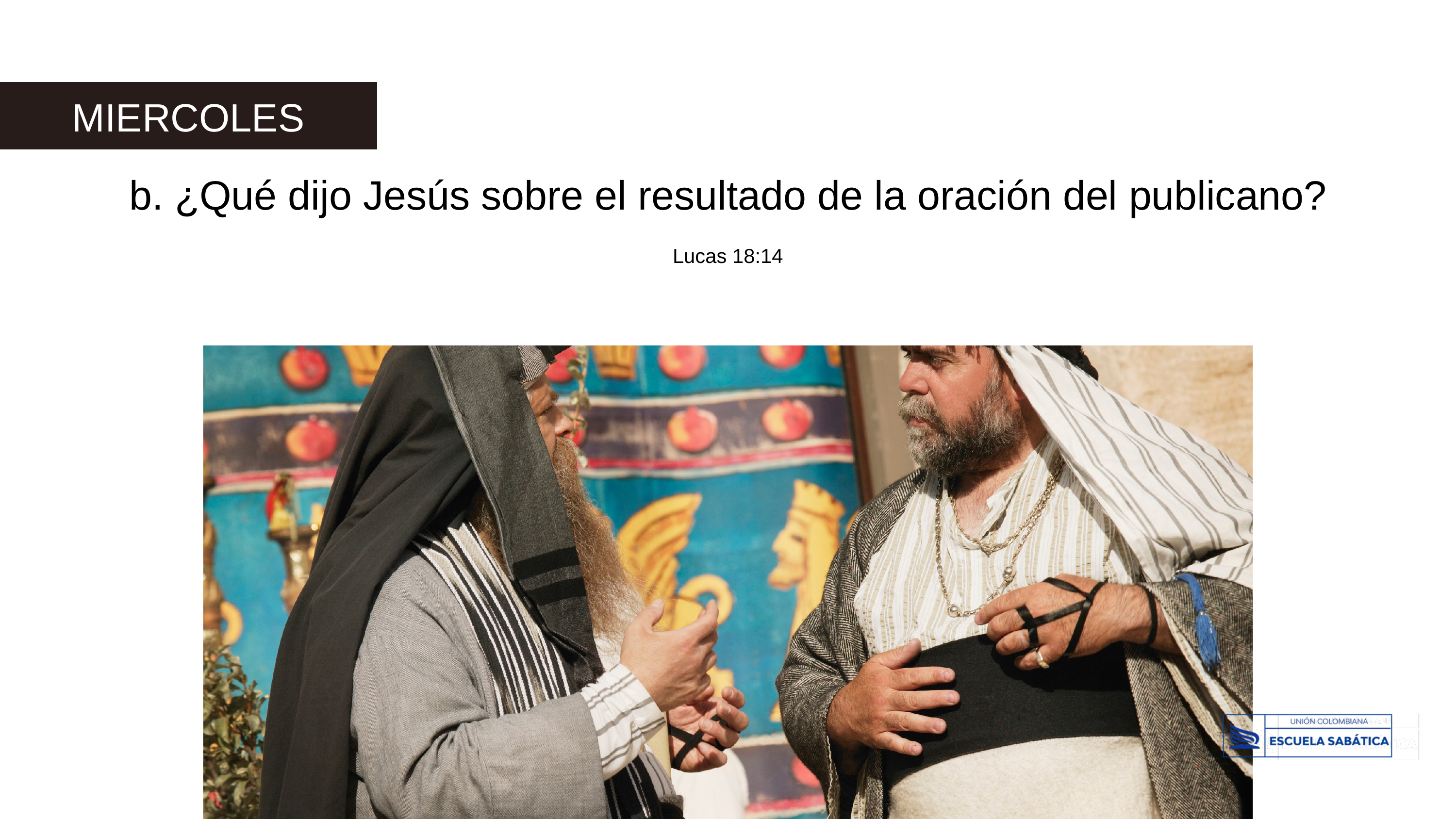

MIERCOLES
b. ¿Qué dijo Jesús sobre el resultado de la oración del publicano? Lucas 18:14